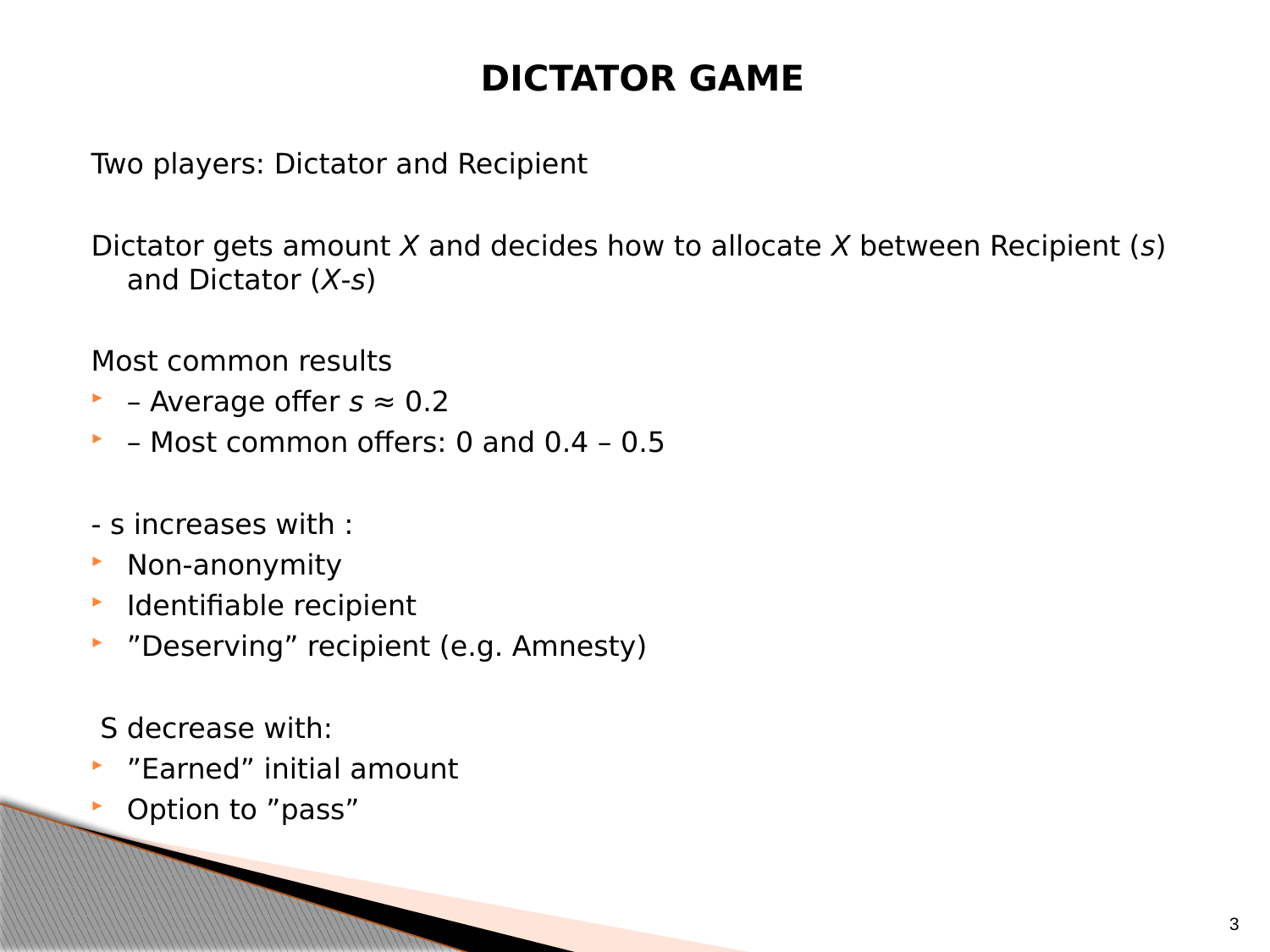

Dictator game

Two players: Dictator and Recipient

Dictator gets amount X and decides how to allocate X between Recipient (s) and Dictator (X-s)

Most common results
– Average offer s ≈ 0.2
– Most common offers: 0 and 0.4 – 0.5

- s increases with :
Non-anonymity
Identifiable recipient
”Deserving” recipient (e.g. Amnesty)

 S decrease with:
”Earned” initial amount
Option to ”pass”
3